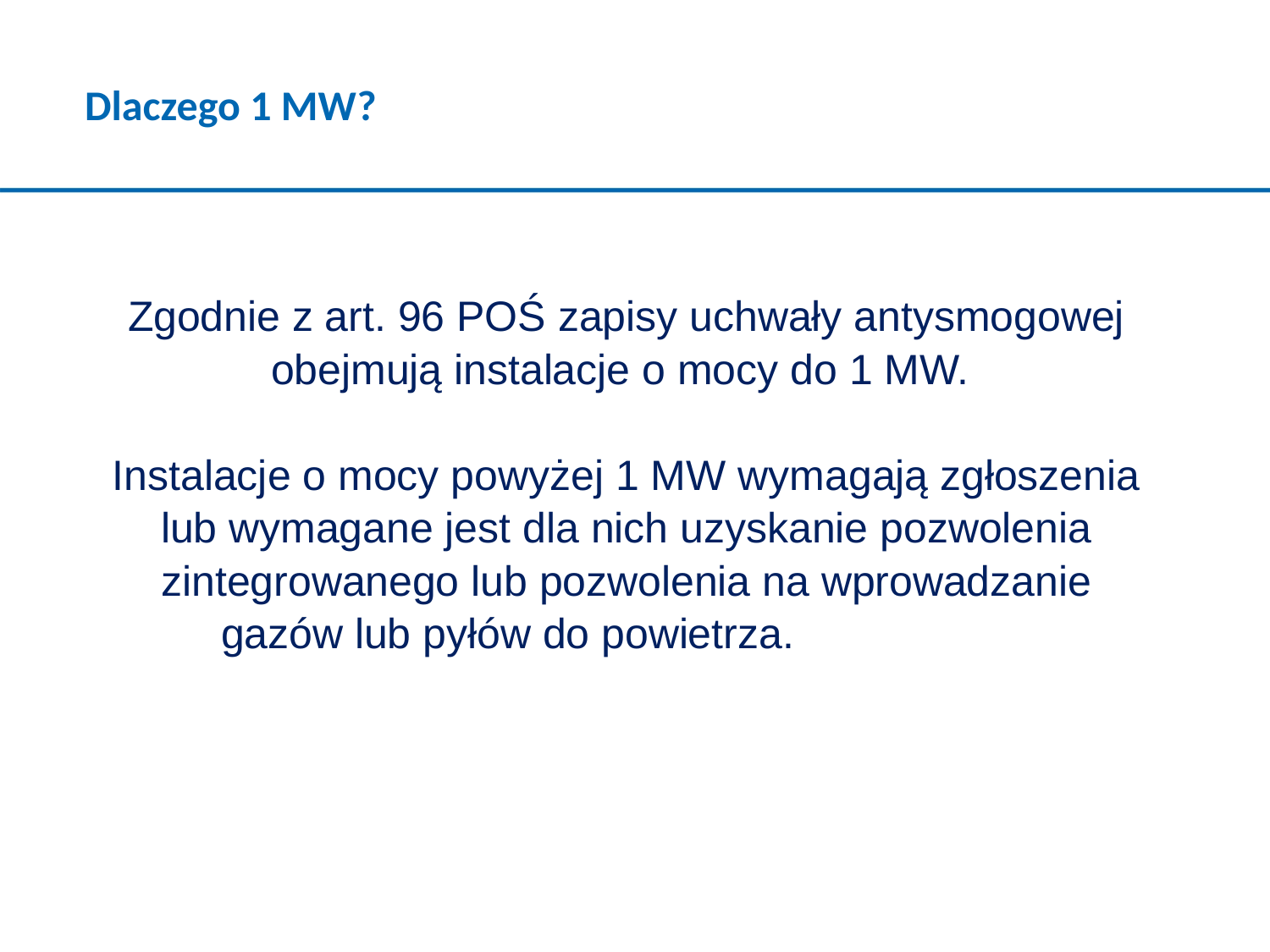

Dlaczego 1 MW?

Zgodnie z art. 96 POŚ zapisy uchwały antysmogowej obejmują instalacje o mocy do 1 MW.

Instalacje o mocy powyżej 1 MW wymagają zgłoszenia lub wymagane jest dla nich uzyskanie pozwolenia zintegrowanego lub pozwolenia na wprowadzanie gazów lub pyłów do powietrza.